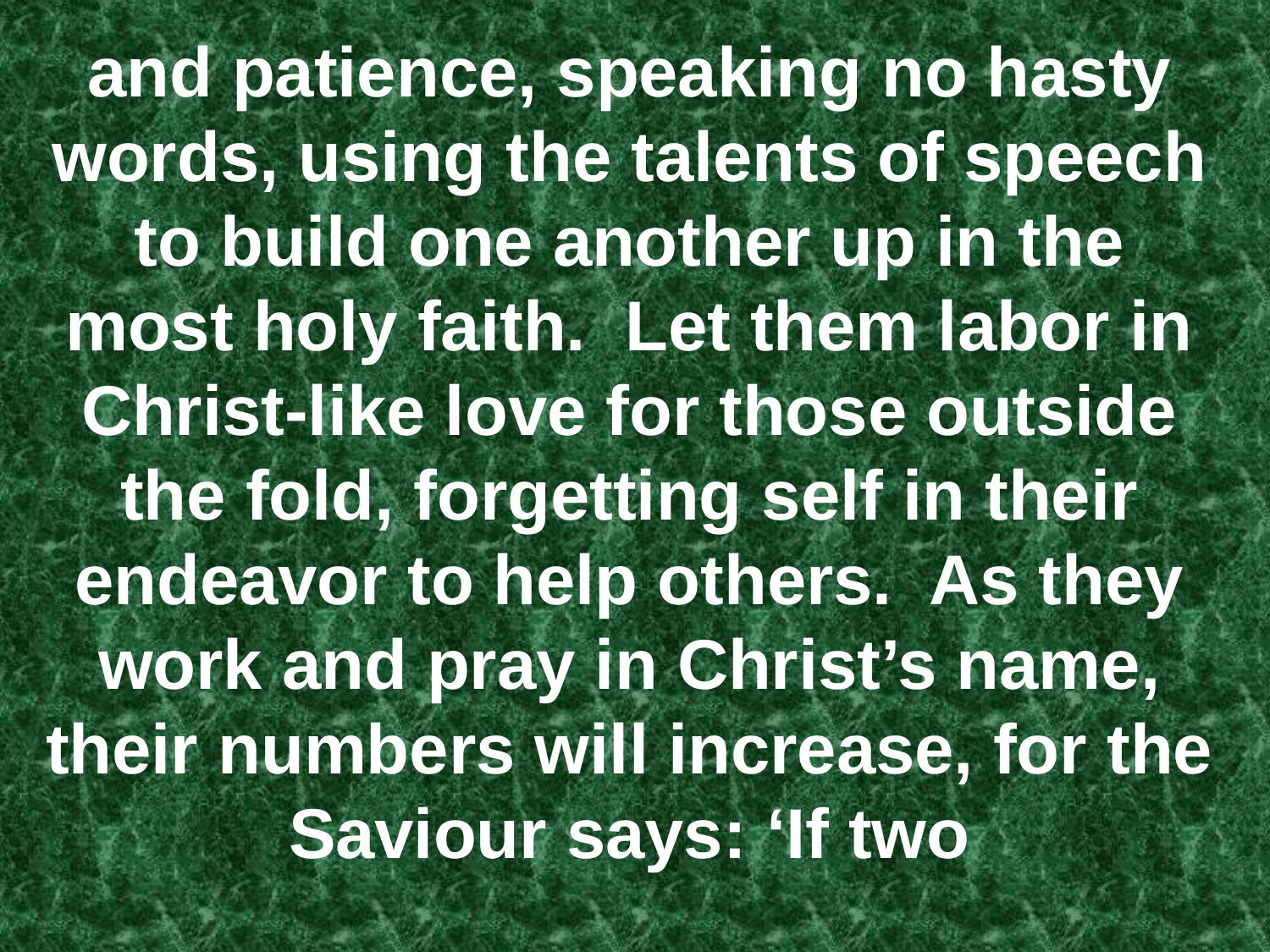

# and patience, speaking no hasty words, using the talents of speech to build one another up in the most holy faith.  Let them labor in Christ-like love for those outside the fold, forgetting self in their endeavor to help others.  As they work and pray in Christ’s name, their numbers will increase, for the Saviour says: ‘If two